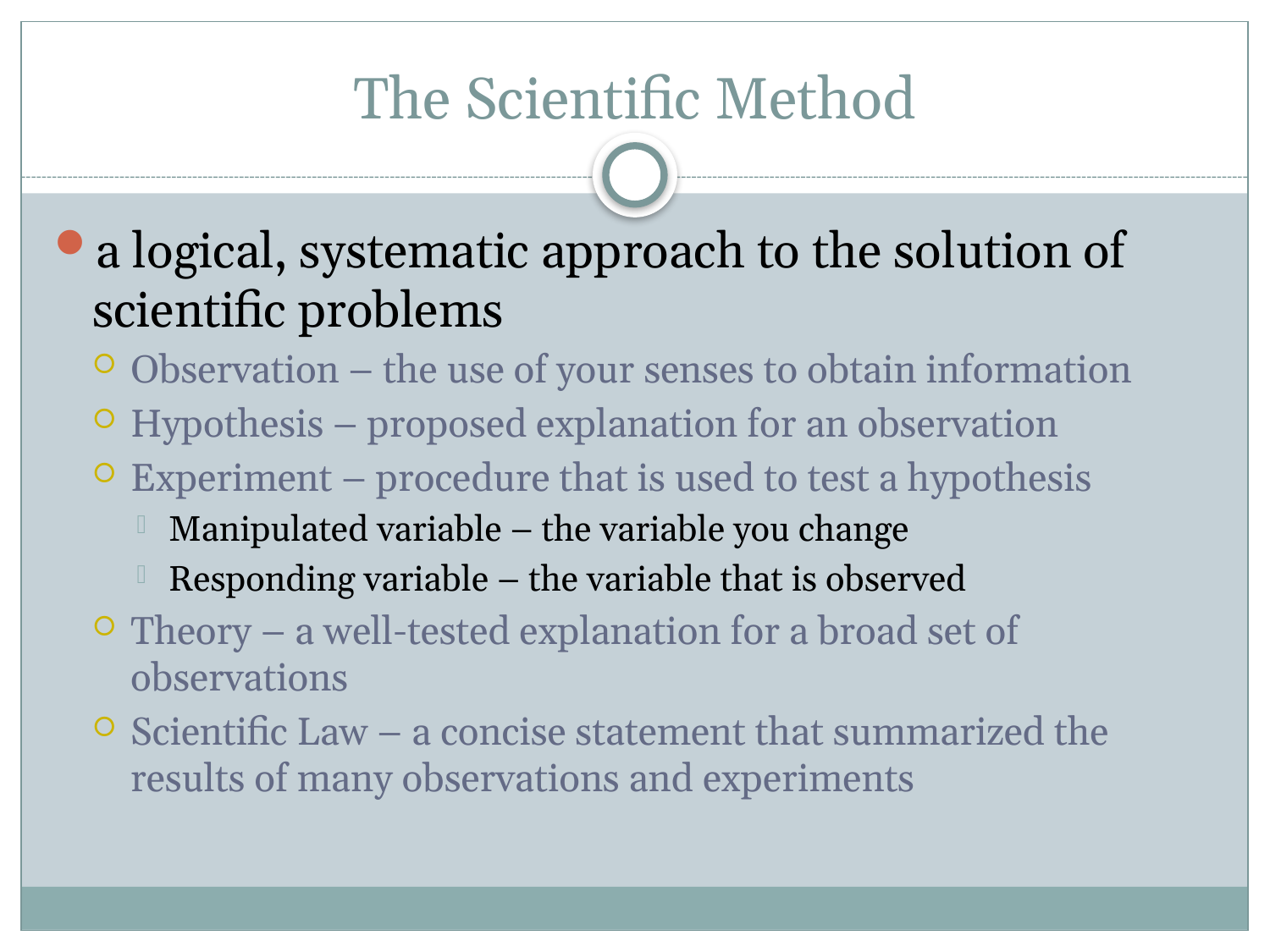

# The Scientific Method
a logical, systematic approach to the solution of scientific problems
Observation – the use of your senses to obtain information
Hypothesis – proposed explanation for an observation
Experiment – procedure that is used to test a hypothesis
Manipulated variable – the variable you change
Responding variable – the variable that is observed
Theory – a well-tested explanation for a broad set of observations
Scientific Law – a concise statement that summarized the results of many observations and experiments